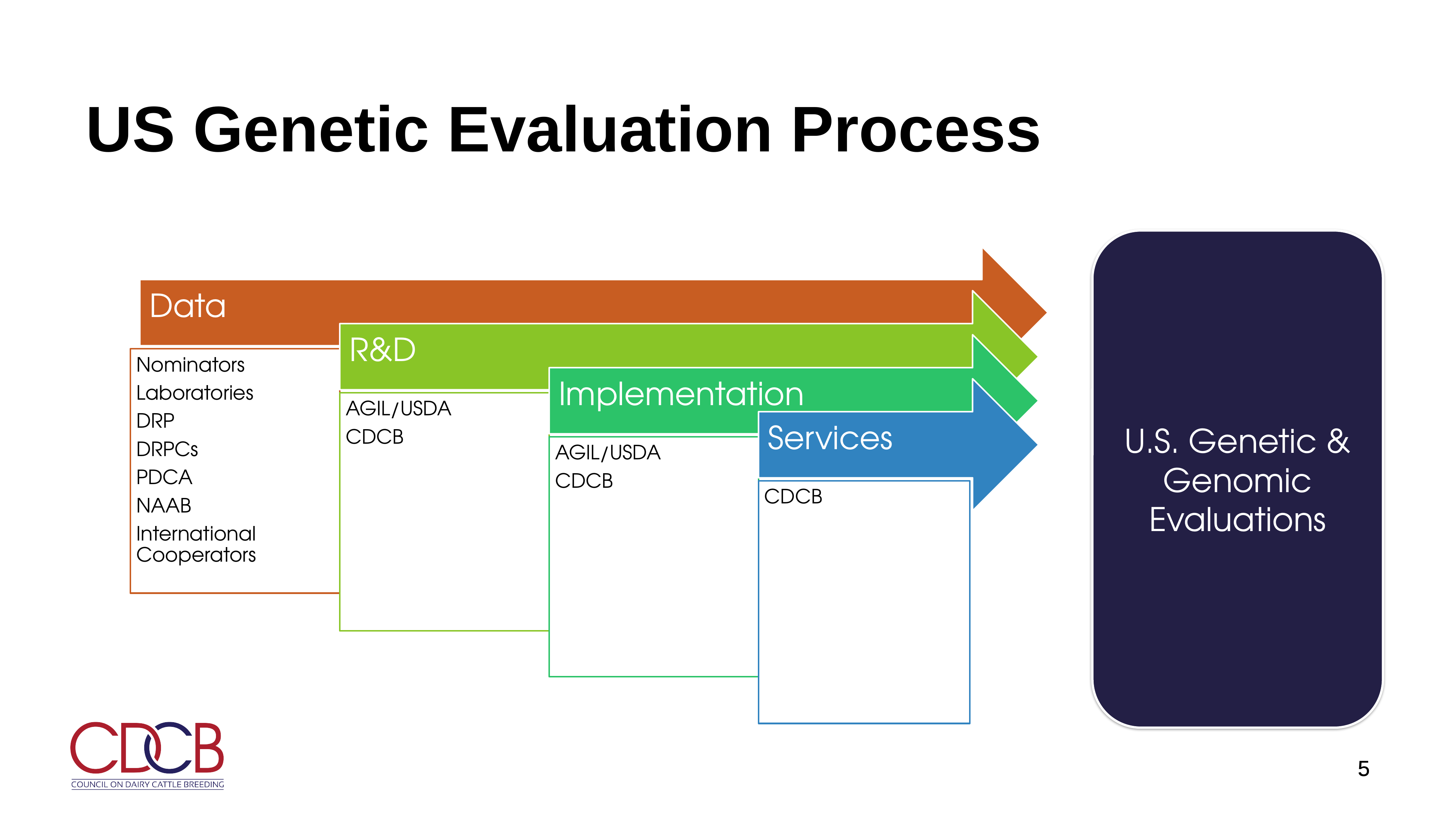

# US Genetic Evaluation Process
U.S. Genetic & Genomic Evaluations
Data
Nominators
Laboratories
DRP
DRPCs
PDCA
NAAB
International Cooperators
R&D
AGIL/USDA
CDCB
Implementation
AGIL/USDA
CDCB
Services
CDCB
5
5